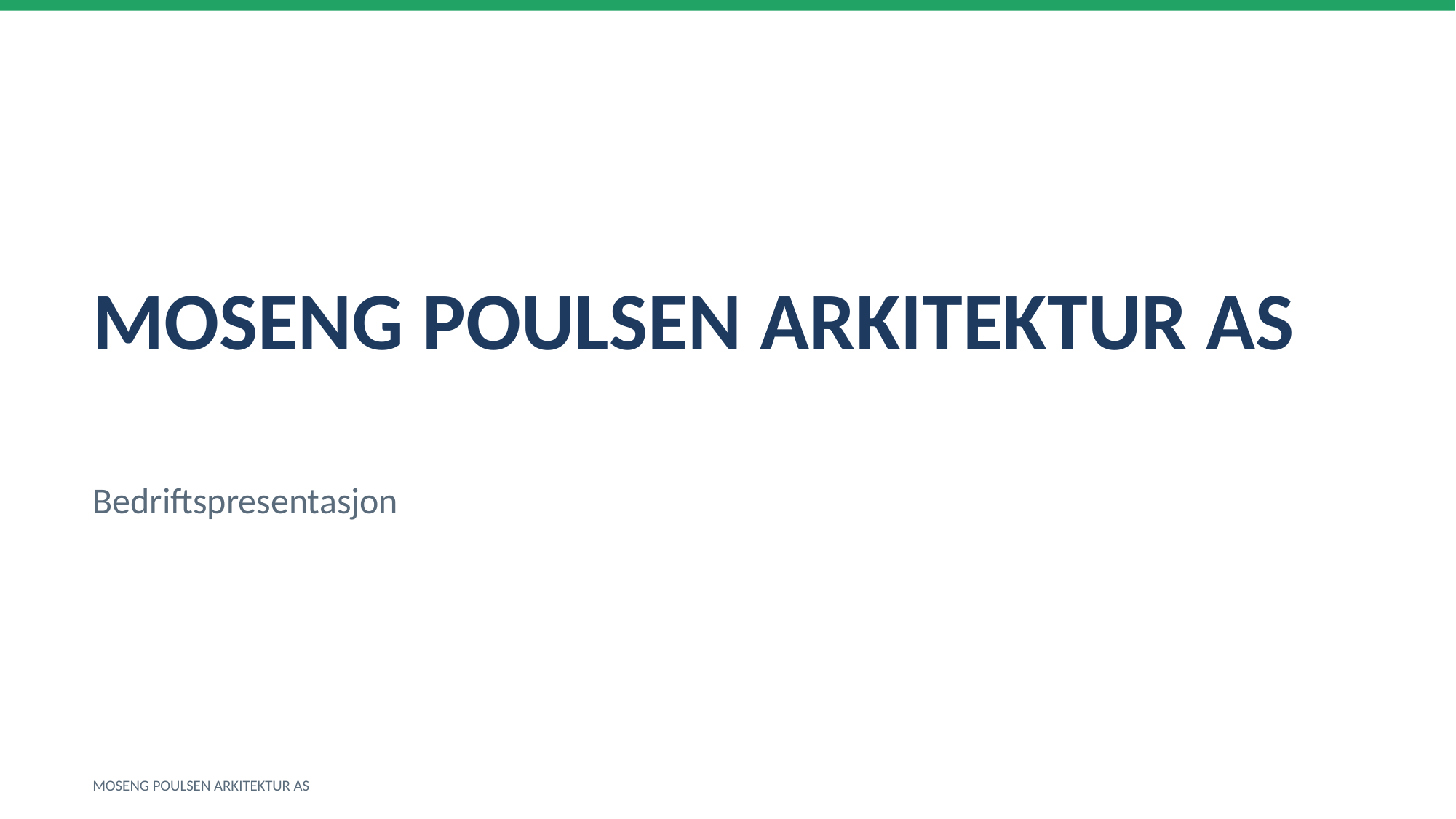

MOSENG POULSEN ARKITEKTUR AS
Bedriftspresentasjon
MOSENG POULSEN ARKITEKTUR AS